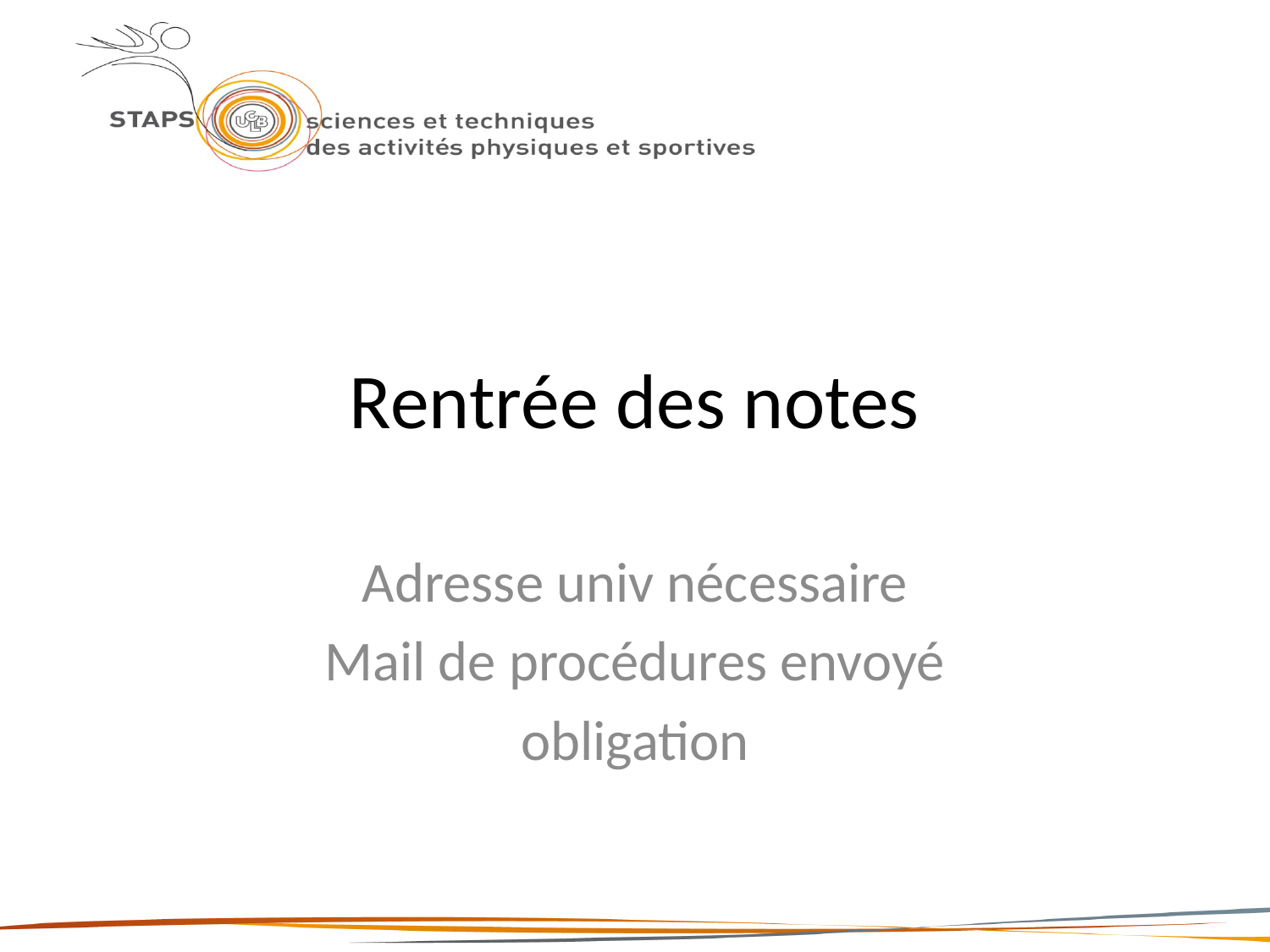

# Rentrée des notes
Adresse univ nécessaire
Mail de procédures envoyé
obligation